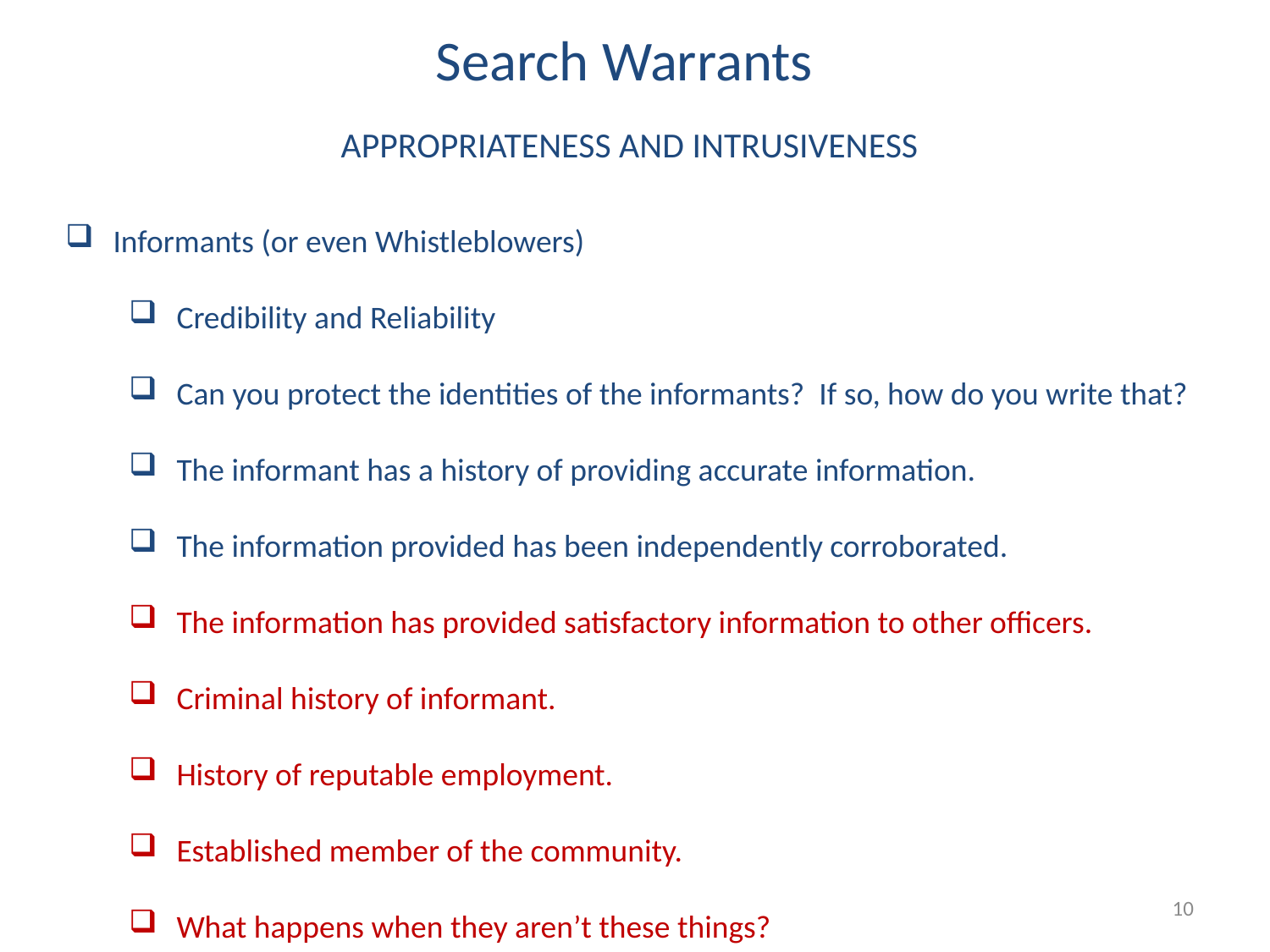

Search Warrants
APPROPRIATENESS AND INTRUSIVENESS

Informants (or even Whistleblowers)

Credibility and Reliability

Can you protect the identities of the informants?  If so, how do you write that?

The informant has a history of providing accurate information.

The information provided has been independently corroborated.

The information has provided satisfactory information to other officers.

Criminal history of informant.

History of reputable employment.

Established member of the community.

What happens when they aren’t these things?
10